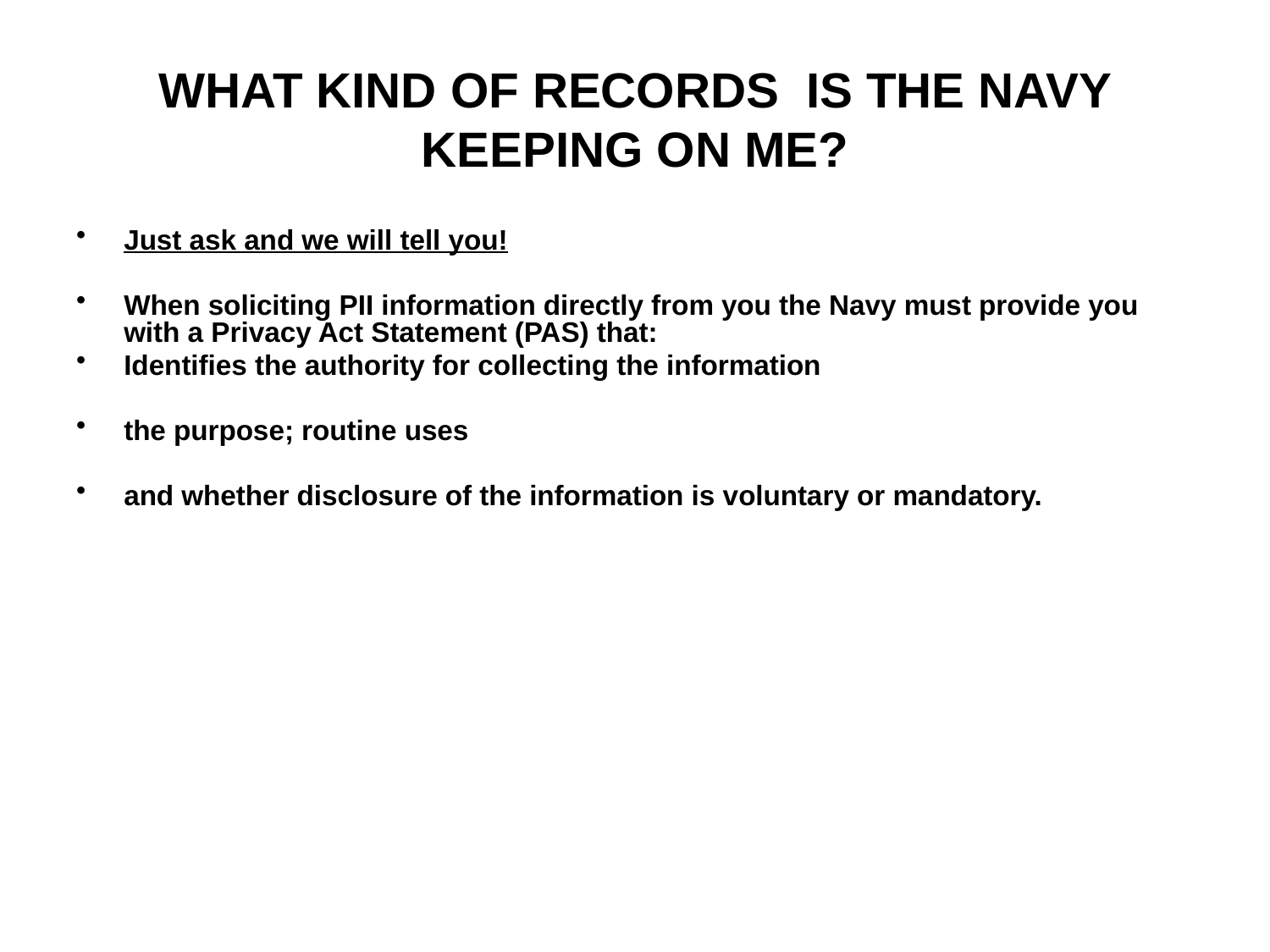

# WHAT KIND OF RECORDS  IS THE NAVY KEEPING ON ME?
Just ask and we will tell you!

When soliciting PII information directly from you the Navy must provide you with a Privacy Act Statement (PAS) that:
Identifies the authority for collecting the information

the purpose; routine uses

and whether disclosure of the information is voluntary or mandatory.